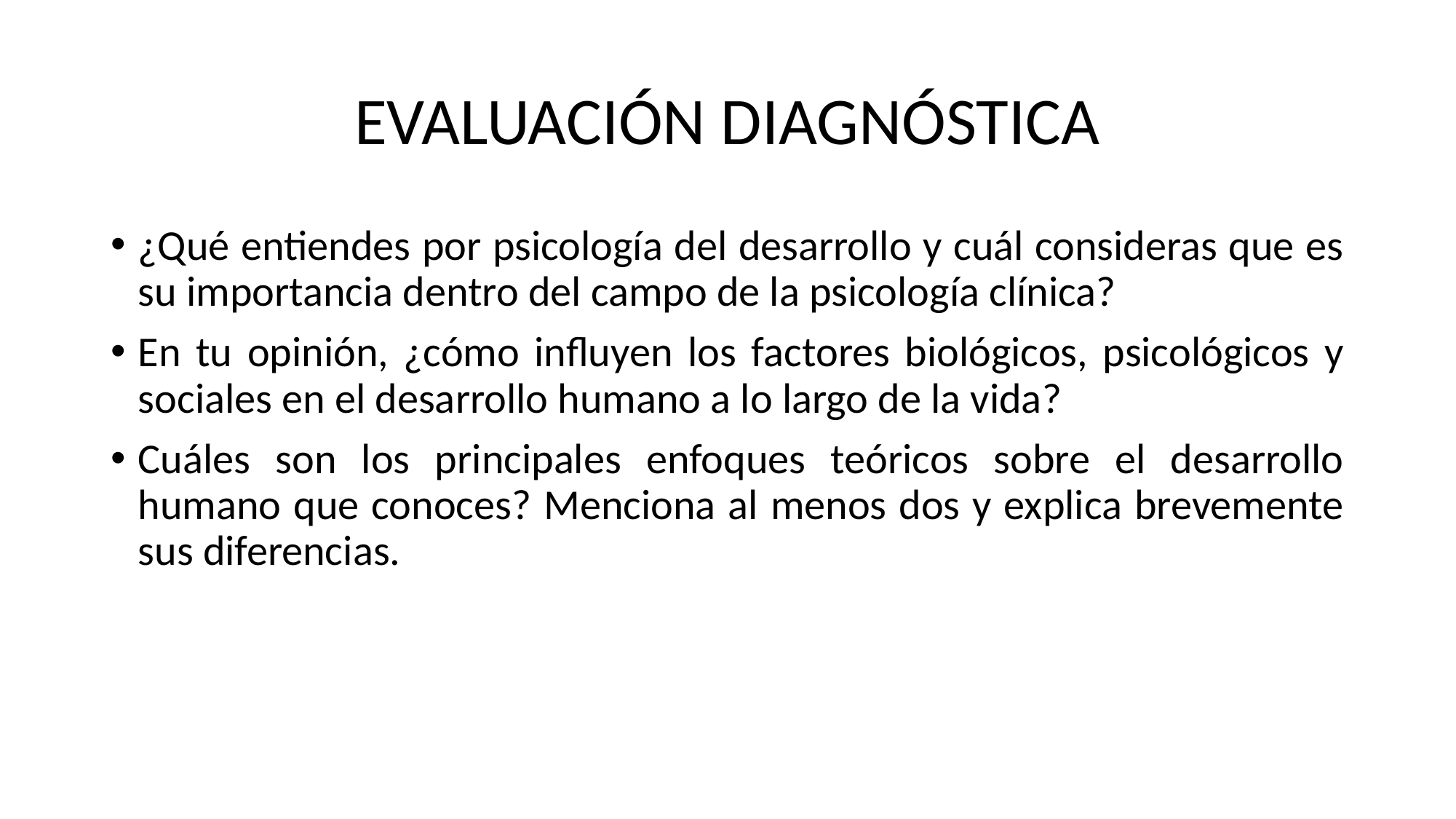

# EVALUACIÓN DIAGNÓSTICA
¿Qué entiendes por psicología del desarrollo y cuál consideras que es su importancia dentro del campo de la psicología clínica?
En tu opinión, ¿cómo influyen los factores biológicos, psicológicos y sociales en el desarrollo humano a lo largo de la vida?
Cuáles son los principales enfoques teóricos sobre el desarrollo humano que conoces? Menciona al menos dos y explica brevemente sus diferencias.